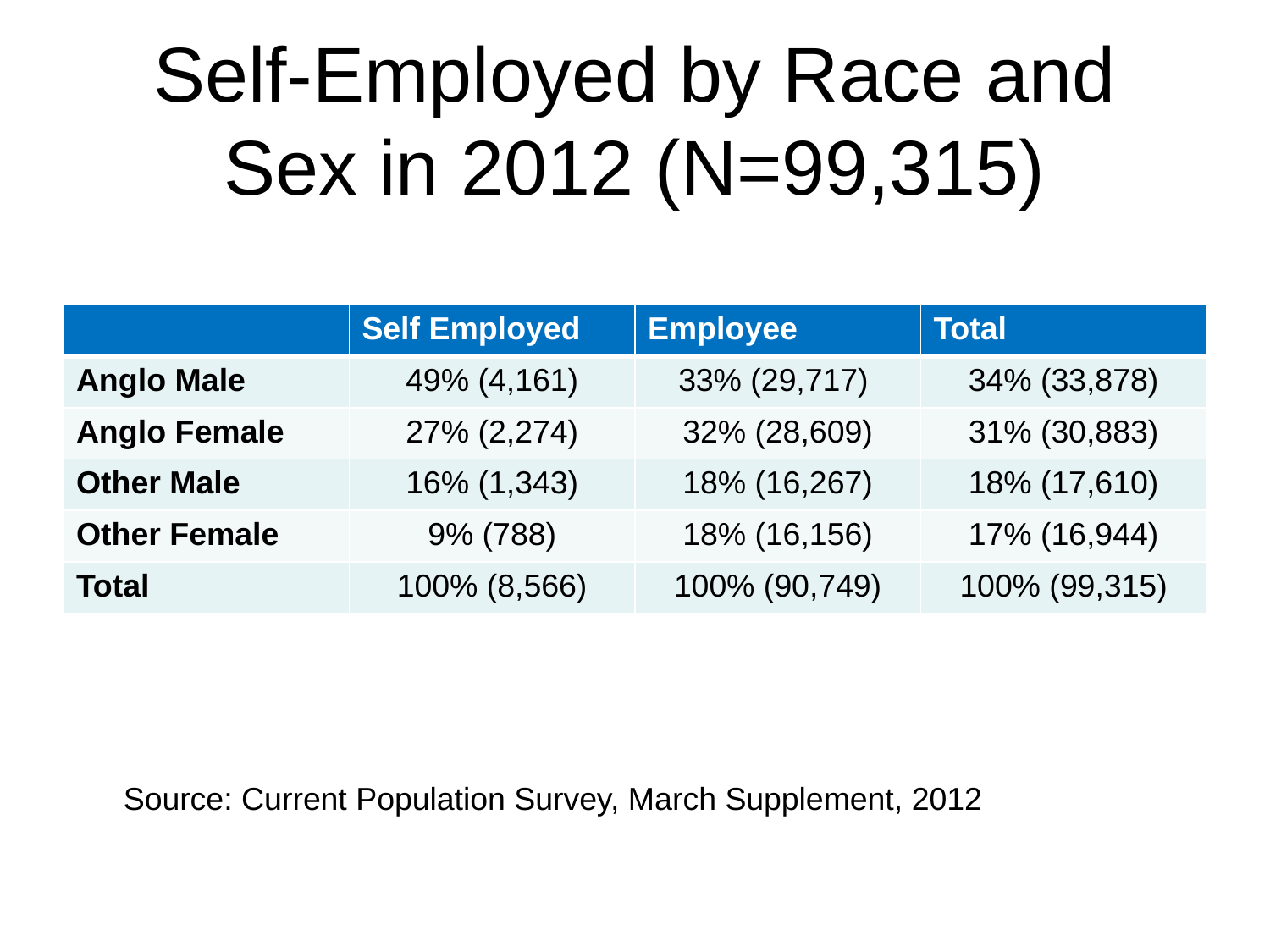

# Self-Employed by Race and Sex in 2012 (N=99,315)
|  | Self Employed | Employee | Total |
| --- | --- | --- | --- |
| Anglo Male | 49% (4,161) | 33% (29,717) | 34% (33,878) |
| Anglo Female | 27% (2,274) | 32% (28,609) | 31% (30,883) |
| Other Male | 16% (1,343) | 18% (16,267) | 18% (17,610) |
| Other Female | 9% (788) | 18% (16,156) | 17% (16,944) |
| Total | 100% (8,566) | 100% (90,749) | 100% (99,315) |
Source: Current Population Survey, March Supplement, 2012